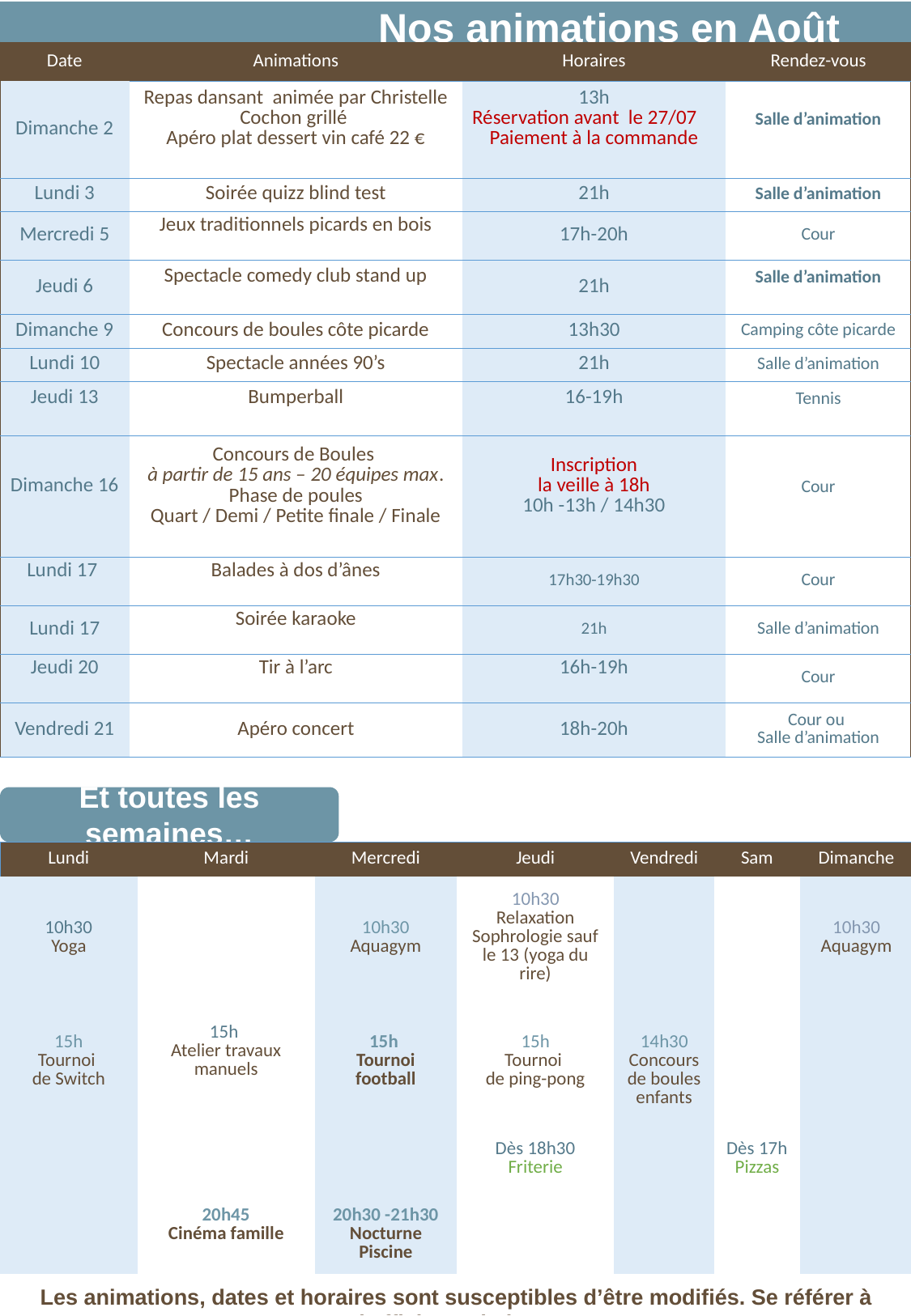

Nos animations en Août

| Date | Animations | Horaires | Rendez-vous |
| --- | --- | --- | --- |
| Dimanche 2 | Repas dansant animée par Christelle Cochon grillé Apéro plat dessert vin café 22 € | 13h Réservation avant le 27/07 Paiement à la commande | Salle d’animation |
| Lundi 3 | Soirée quizz blind test | 21h | Salle d’animation |
| Mercredi 5 | Jeux traditionnels picards en bois | 17h-20h | Cour |
| Jeudi 6 | Spectacle comedy club stand up | 21h | Salle d’animation |
| Dimanche 9 | Concours de boules côte picarde | 13h30 | Camping côte picarde |
| Lundi 10 | Spectacle années 90’s | 21h | Salle d’animation |
| Jeudi 13 | Bumperball | 16-19h | Tennis |
| Dimanche 16 | Concours de Boules à partir de 15 ans – 20 équipes max. Phase de poules Quart / Demi / Petite finale / Finale | Inscription la veille à 18h 10h -13h / 14h30 | Cour |
| Lundi 17 | Balades à dos d’ânes | 17h30-19h30 | Cour |
| Lundi 17 | Soirée karaoke | 21h | Salle d’animation |
| Jeudi 20 | Tir à l’arc | 16h-19h | Cour |
| Vendredi 21 | Apéro concert | 18h-20h | Cour ou Salle d’animation |

Et toutes les semaines…
| Lundi | Mardi | Mercredi | Jeudi | Vendredi | Sam | Dimanche |
| --- | --- | --- | --- | --- | --- | --- |
| 10h30 Yoga |  | 10h30 Aquagym | 10h30 Relaxation Sophrologie sauf le 13 (yoga du rire) |  |  | 10h30 Aquagym |
| 15h Tournoi de Switch | 15h Atelier travaux manuels | 15h Tournoi football | 15h Tournoi de ping-pong | 14h30 Concours de boules enfants |  |  |
|  |  |  | Dès 18h30 Friterie |  | Dès 17h Pizzas |  |
|  | 20h45 Cinéma famille | 20h30 -21h30 Nocturne Piscine |  |  |  |  |
Les animations, dates et horaires sont susceptibles d’être modifiés. Se référer à l’affichage du jour.